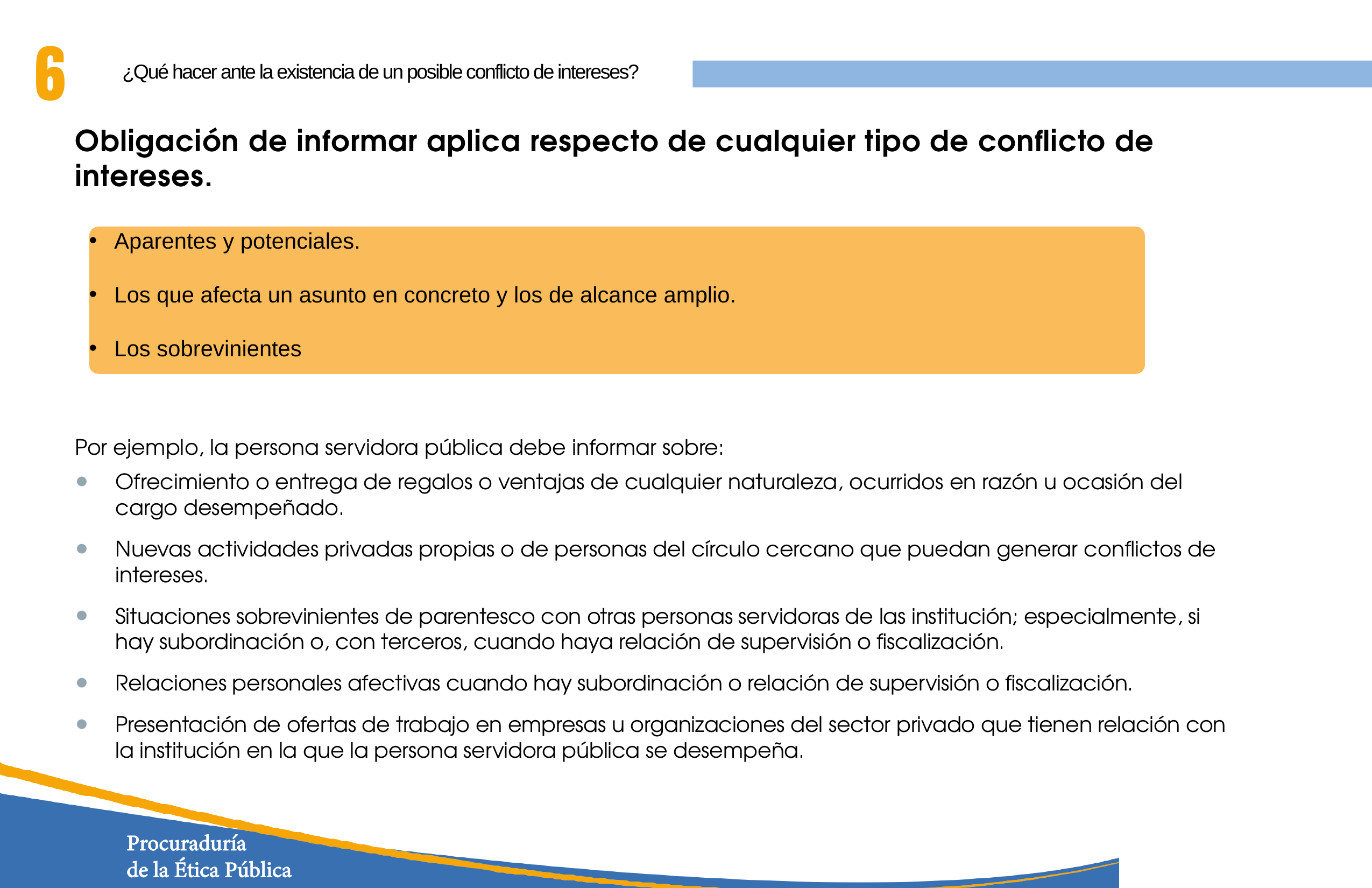

6
¿Qué hacer ante la existencia de un posible conflicto de intereses?

Obligación de informar aplica respecto de cualquier tipo de conflicto de intereses.
Aparentes y potenciales.

Los que afecta un asunto en concreto y los de alcance amplio.

Los sobrevinientes
Por ejemplo, la persona servidora pública debe informar sobre:
Ofrecimiento o entrega de regalos o ventajas de cualquier naturaleza, ocurridos en razón u ocasión del cargo desempeñado.
Nuevas actividades privadas propias o de personas del círculo cercano que puedan generar conflictos de intereses.
Situaciones sobrevinientes de parentesco con otras personas servidoras de las institución; especialmente, si hay subordinación o, con terceros, cuando haya relación de supervisión o fiscalización.
Relaciones personales afectivas cuando hay subordinación o relación de supervisión o fiscalización.
Presentación de ofertas de trabajo en empresas u organizaciones del sector privado que tienen relación con la institución en la que la persona servidora pública se desempeña.